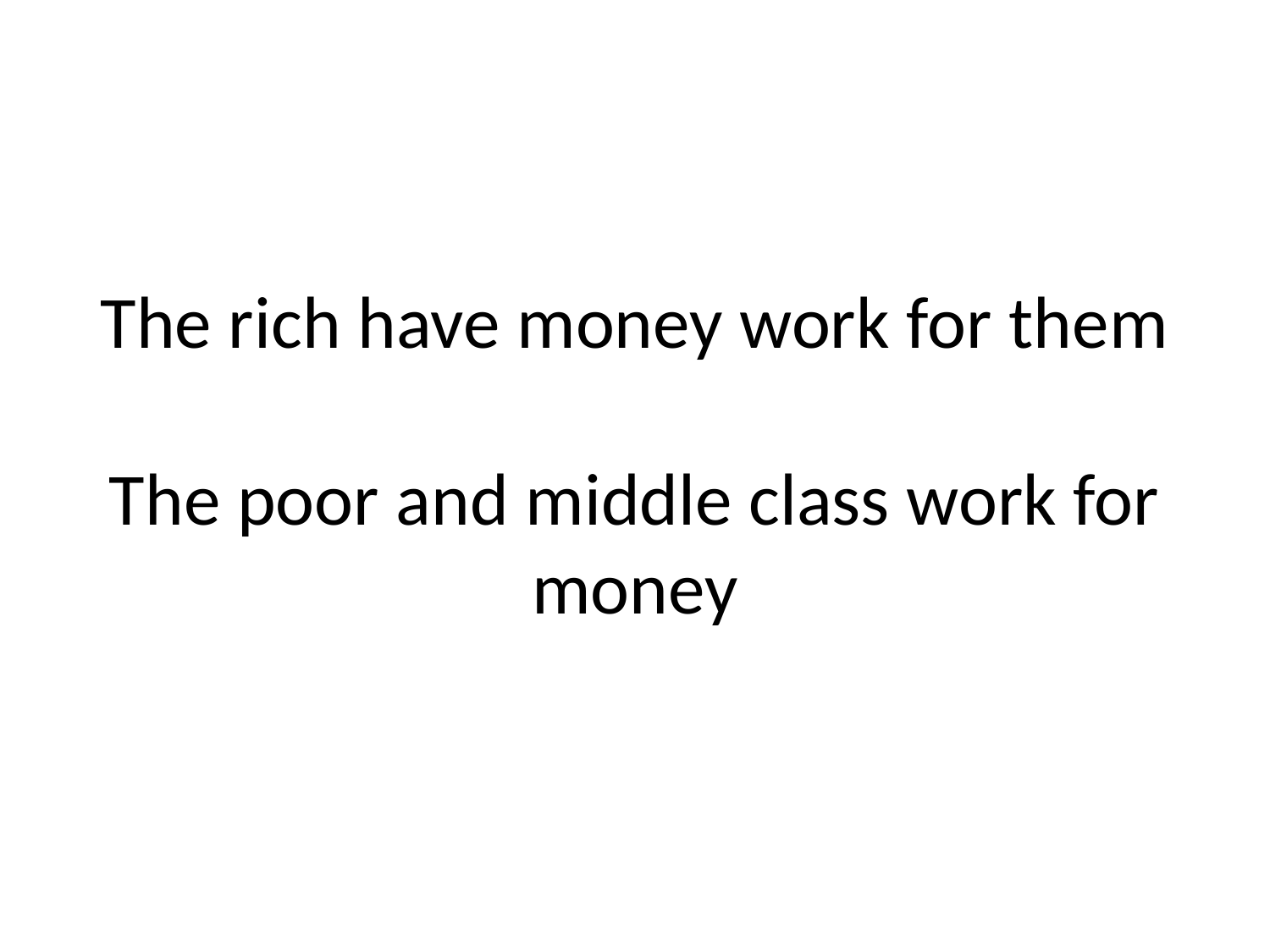

# The rich have money work for them The poor and middle class work for money